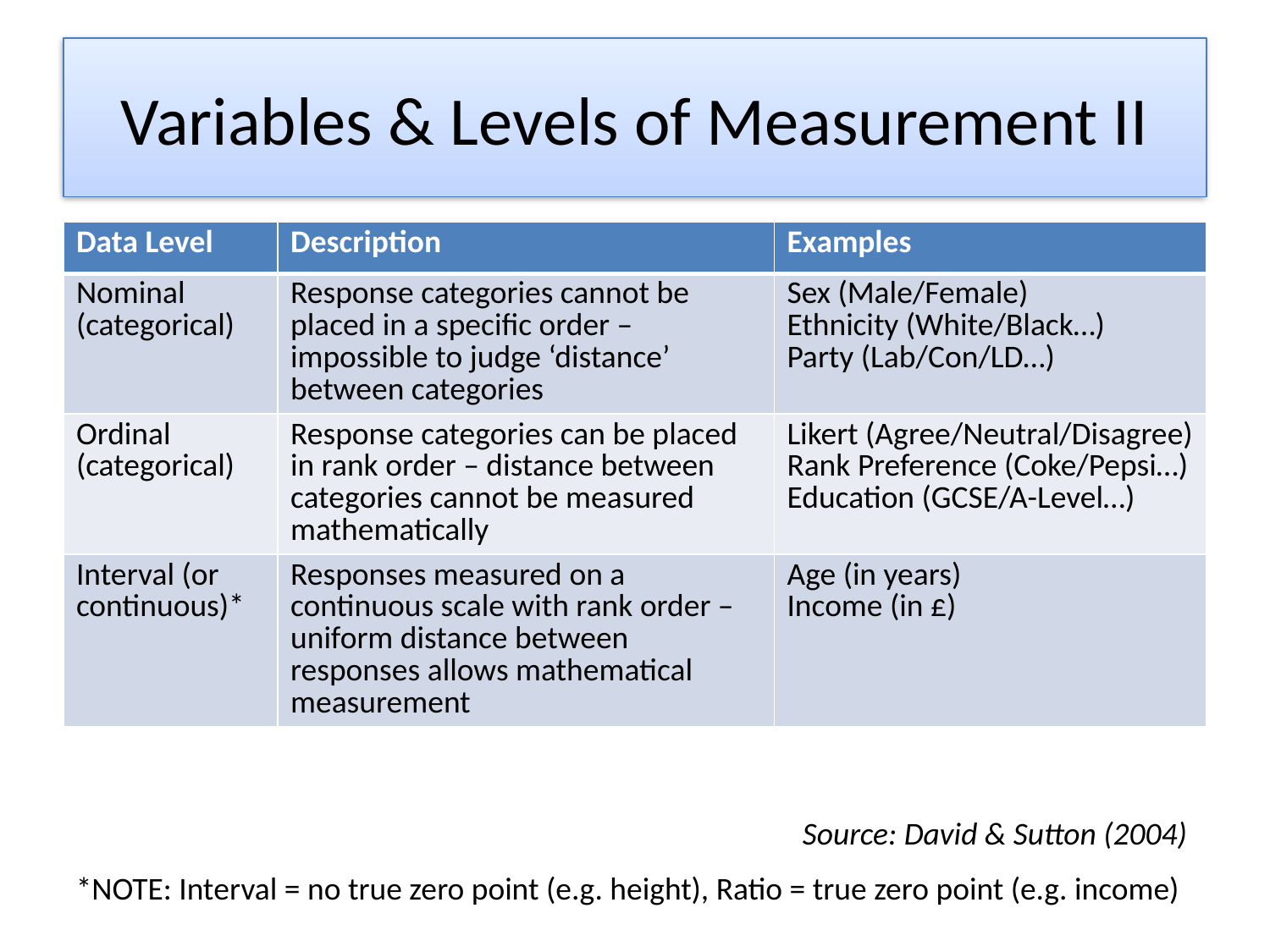

# Variables & Levels of Measurement II
| Data Level | Description | Examples |
| --- | --- | --- |
| Nominal (categorical) | Response categories cannot be placed in a specific order – impossible to judge ‘distance’ between categories | Sex (Male/Female) Ethnicity (White/Black…) Party (Lab/Con/LD…) |
| Ordinal (categorical) | Response categories can be placed in rank order – distance between categories cannot be measured mathematically | Likert (Agree/Neutral/Disagree) Rank Preference (Coke/Pepsi…) Education (GCSE/A-Level…) |
| Interval (or continuous)\* | Responses measured on a continuous scale with rank order – uniform distance between responses allows mathematical measurement | Age (in years) Income (in £) |
Source: David & Sutton (2004)
*NOTE: Interval = no true zero point (e.g. height), Ratio = true zero point (e.g. income)